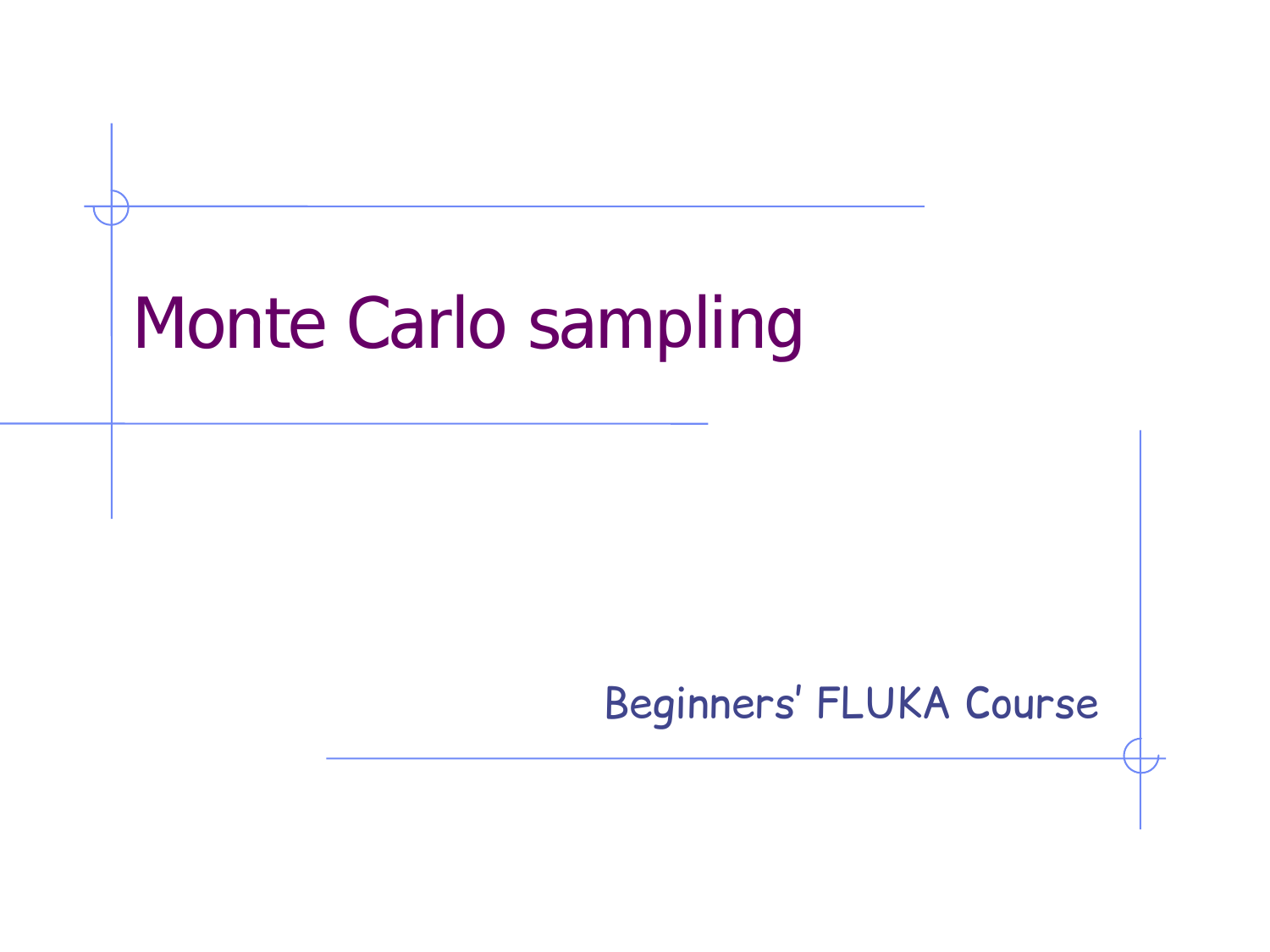

# Monte Carlo sampling

Beginners’ FLUKA Course